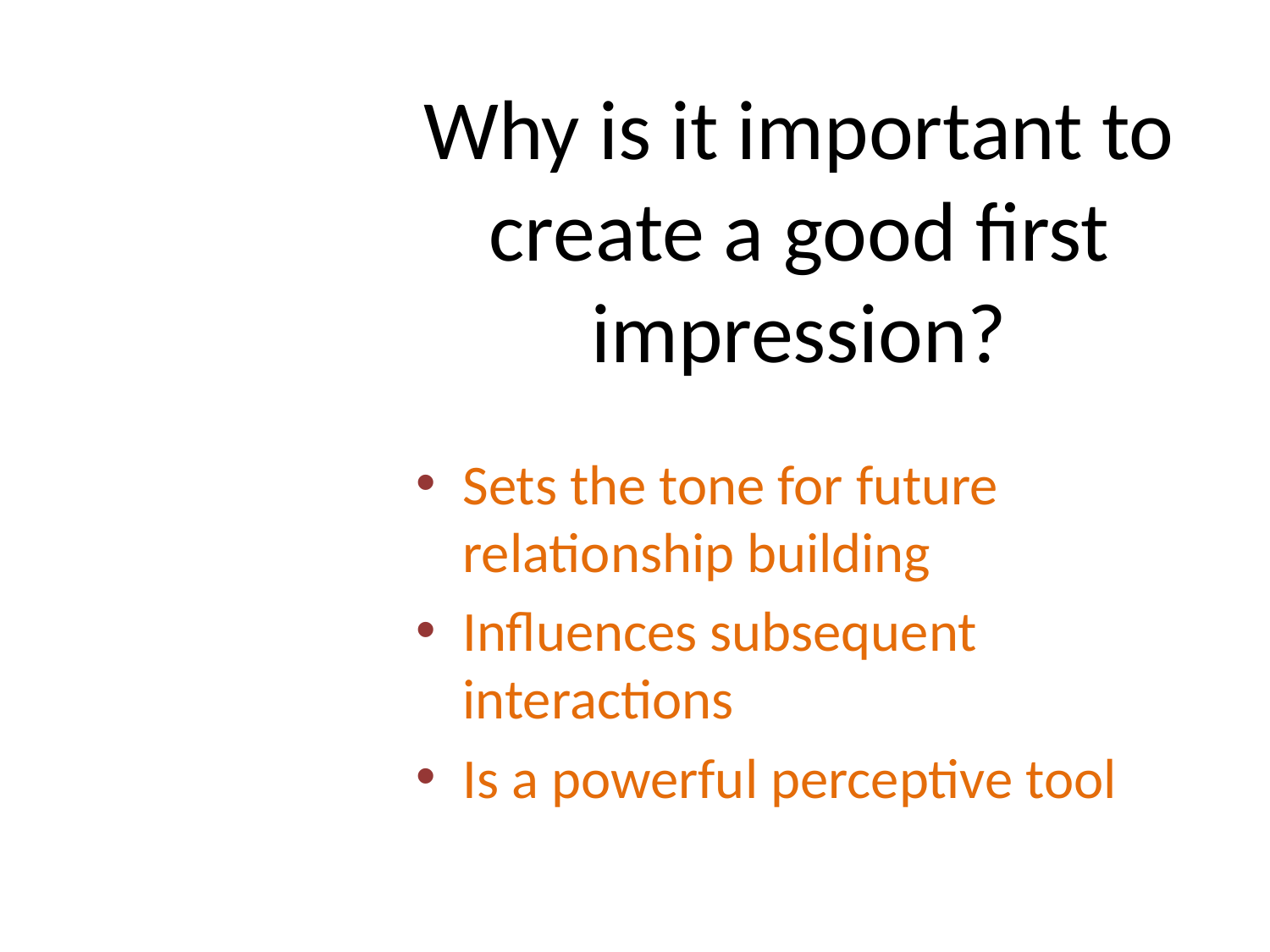

# Why is it important to create a good first impression?
Sets the tone for future relationship building
Influences subsequent interactions
Is a powerful perceptive tool